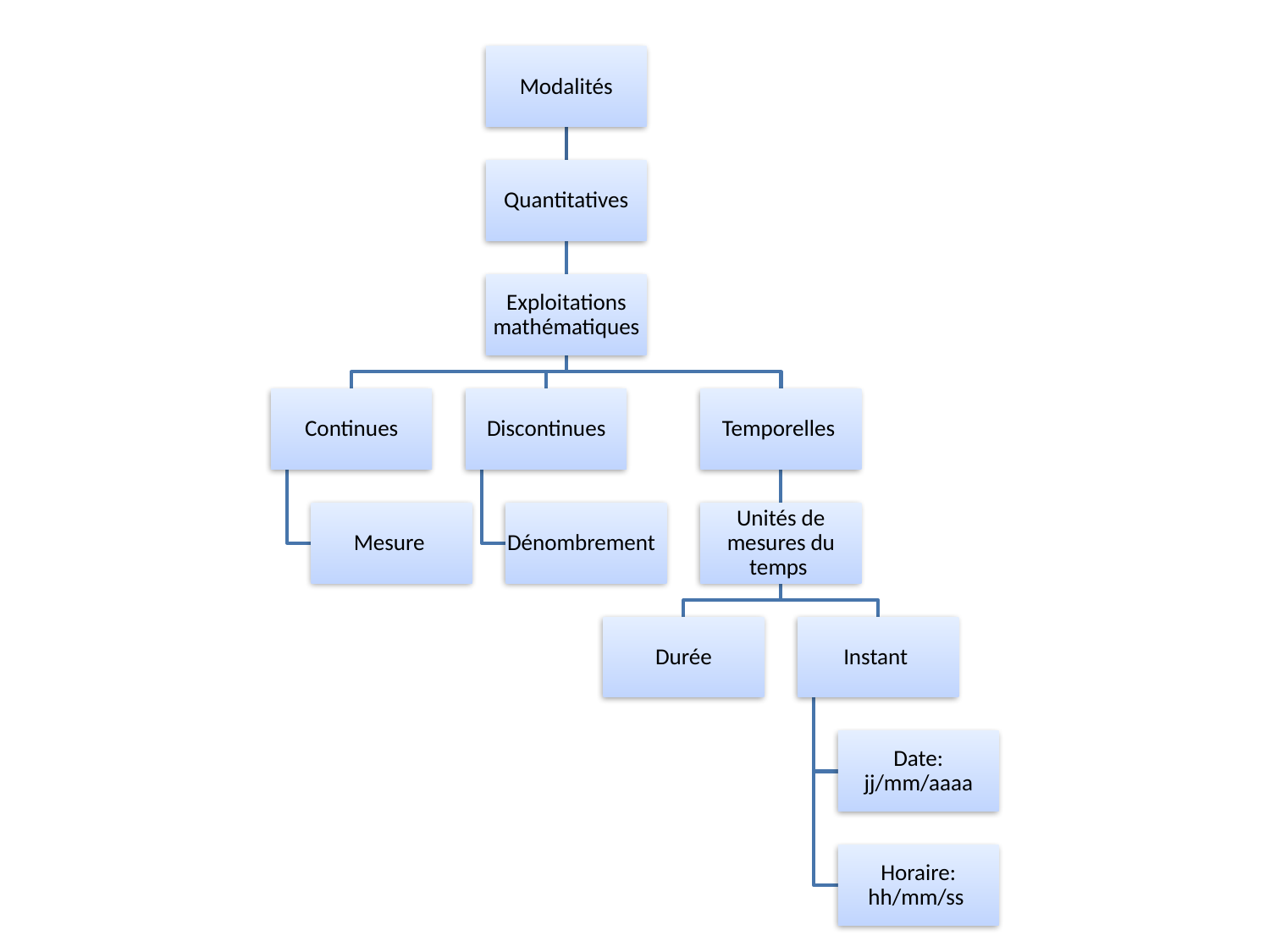

Modalités
Quantitatives
Exploitations mathématiques
Continues
Mesure
Discontinues
Dénombrement
Temporelles
Unités de mesures du temps
Durée
Instant
Date: jj/mm/aaaa
Horaire: hh/mm/ss